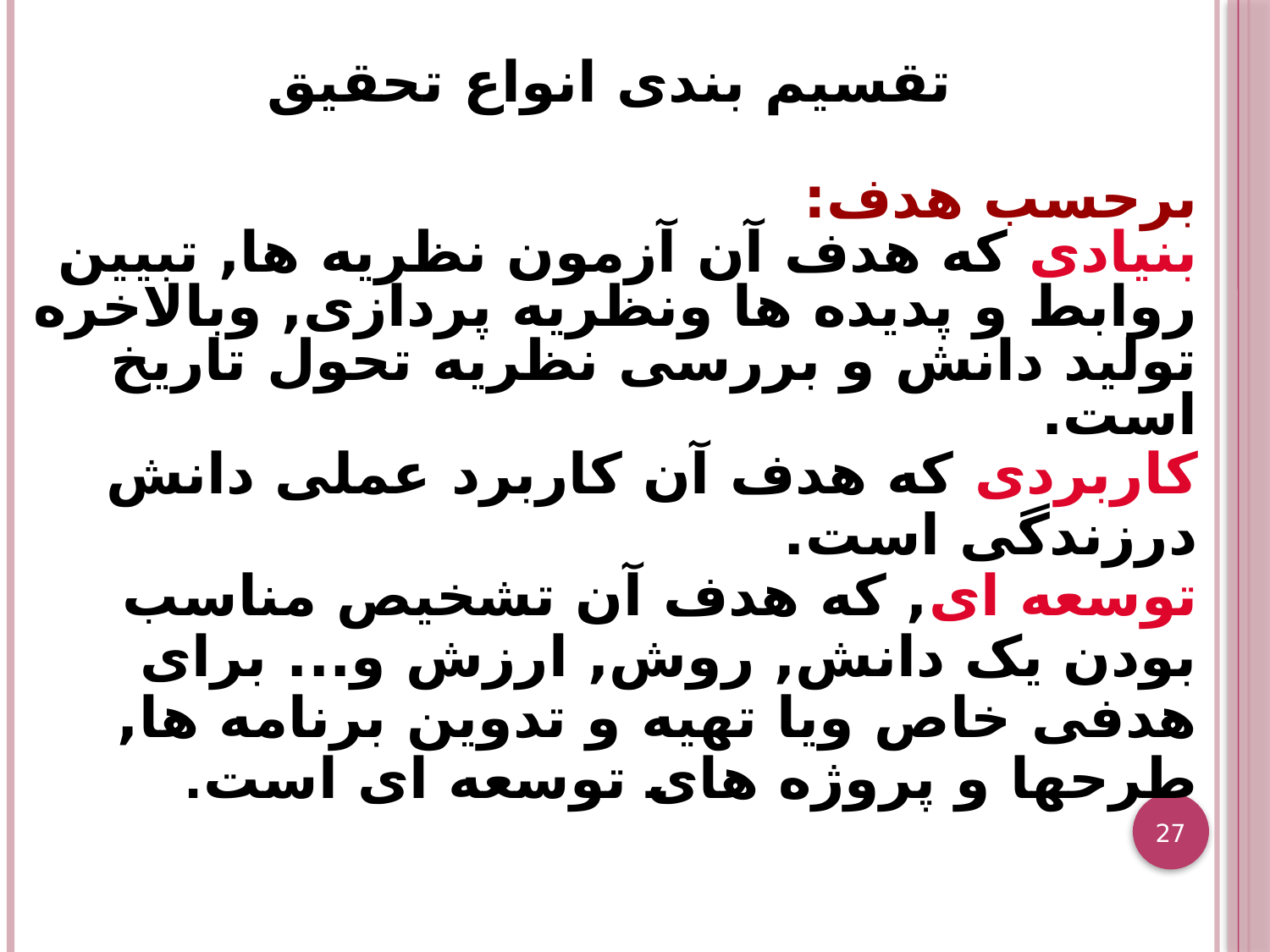

تقسيم بندی انواع تحقيق
برحسب هدف:
بنيادی که هدف آن آزمون نظريه ها, تبيين روابط و پديده ها ونظريه پردازی, وبالاخره توليد دانش و بررسی نظريه تحول تاريخ است.
کاربردی که هدف آن کاربرد عملی دانش درزندگی است.
توسعه ای, که هدف آن تشخيص مناسب بودن يک دانش, روش, ارزش و... برای هدفی خاص ويا تهيه و تدوين برنامه ها, طرحها و پروژه های توسعه ای است.

27